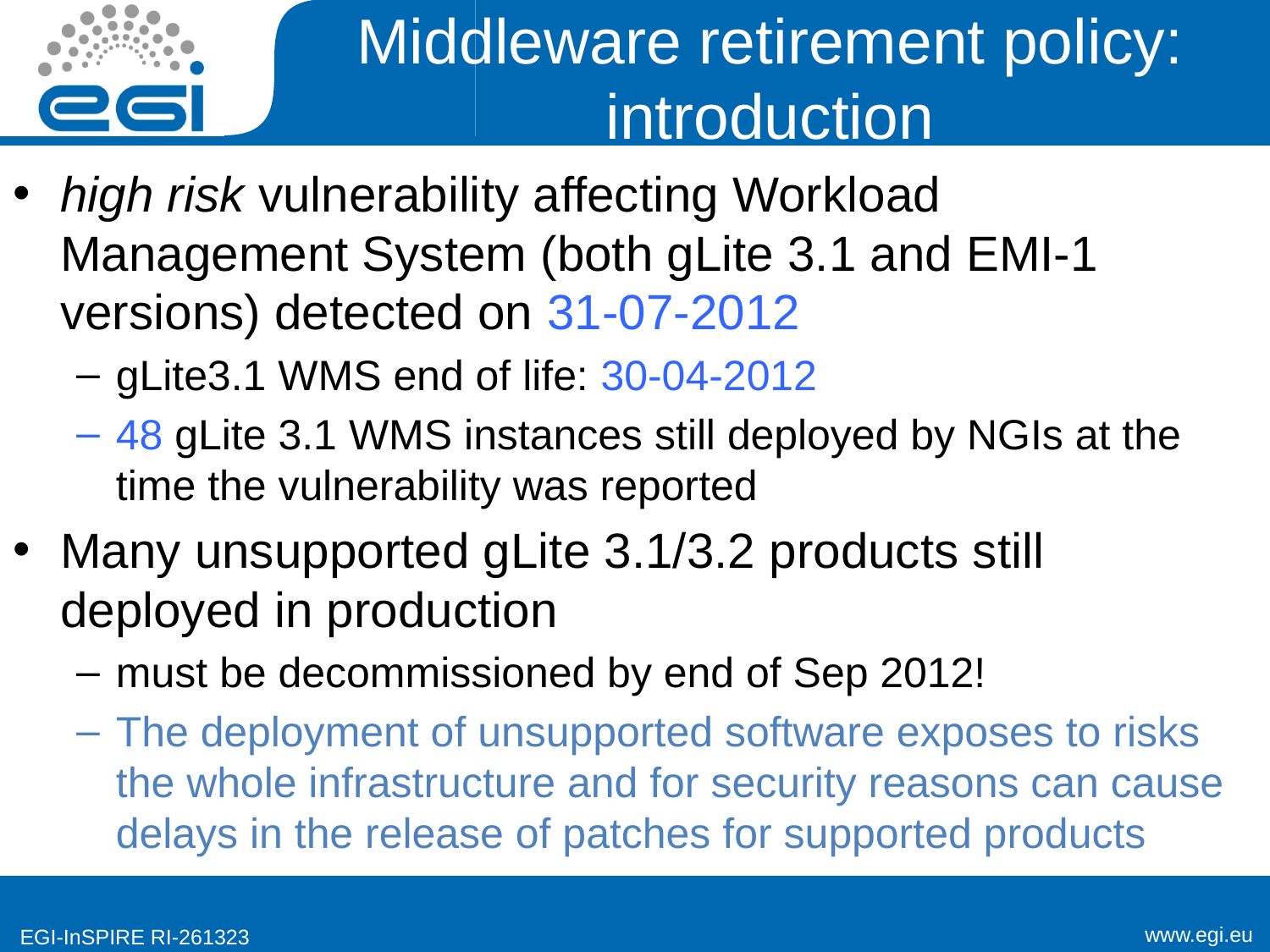

# Middleware retirement policy: introduction
high risk vulnerability affecting Workload Management System (both gLite 3.1 and EMI-1 versions) detected on 31-07-2012
gLite3.1 WMS end of life: 30-04-2012
48 gLite 3.1 WMS instances still deployed by NGIs at the time the vulnerability was reported
Many unsupported gLite 3.1/3.2 products still deployed in production
must be decommissioned by end of Sep 2012!
The deployment of unsupported software exposes to risks the whole infrastructure and for security reasons can cause delays in the release of patches for supported products